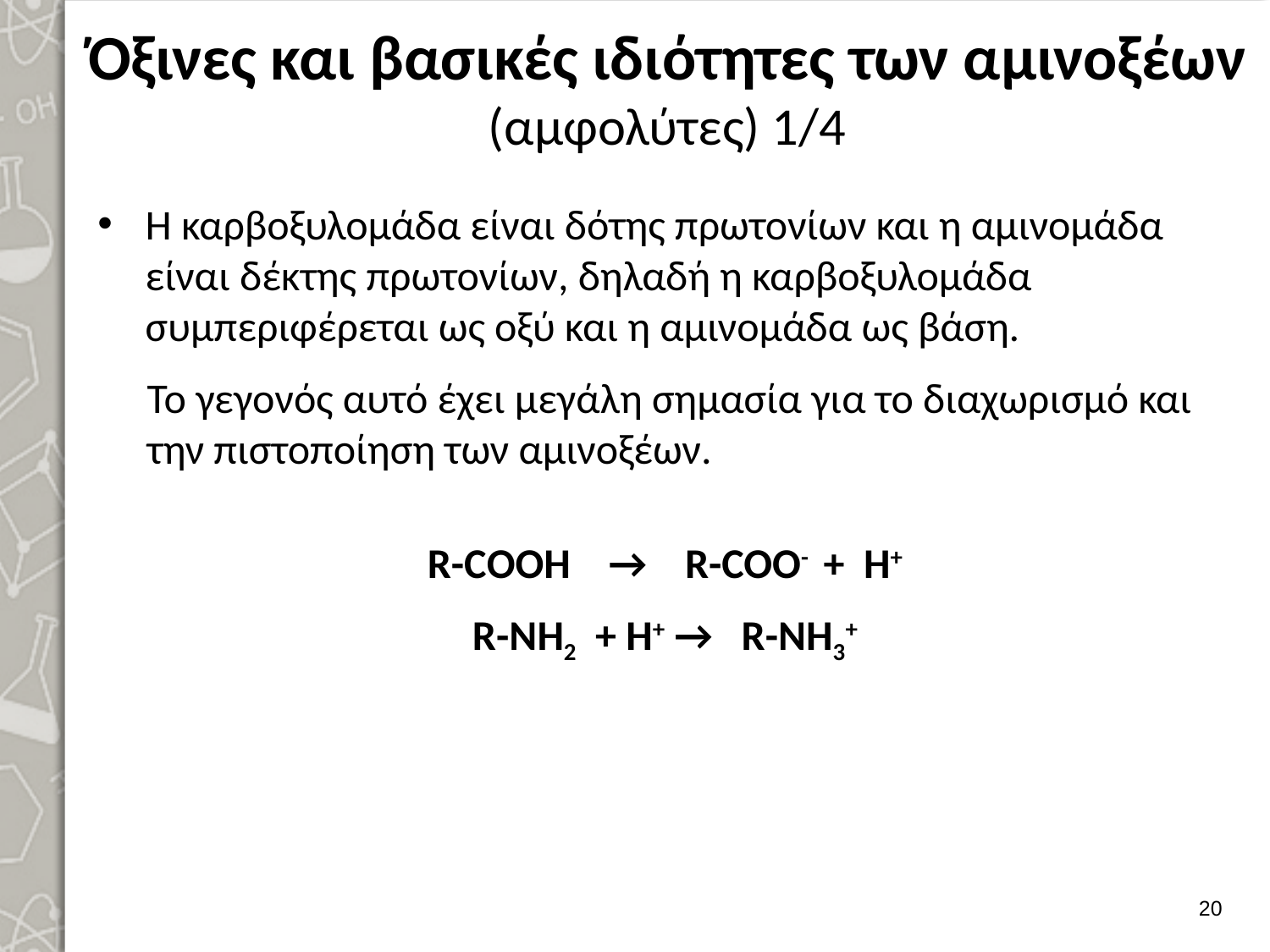

# Όξινες και βασικές ιδιότητες των αμινοξέων (αμφολύτες) 1/4
Η καρβοξυλομάδα είναι δότης πρωτονίων και η αμινομάδα είναι δέκτης πρω­τονίων, δηλαδή η καρβοξυλομάδα συμπεριφέρεται ως οξύ και η αμινομάδα ως βάση.
Το γεγονός αυτό έχει μεγάλη σημασία για το διαχωρισμό και την πιστοποί­ηση των αμινοξέων.
R-CΟΟΗ    →    R-COO-  +  H+
R-ΝΗ2  + Η+ →   R-ΝΗ3+

20